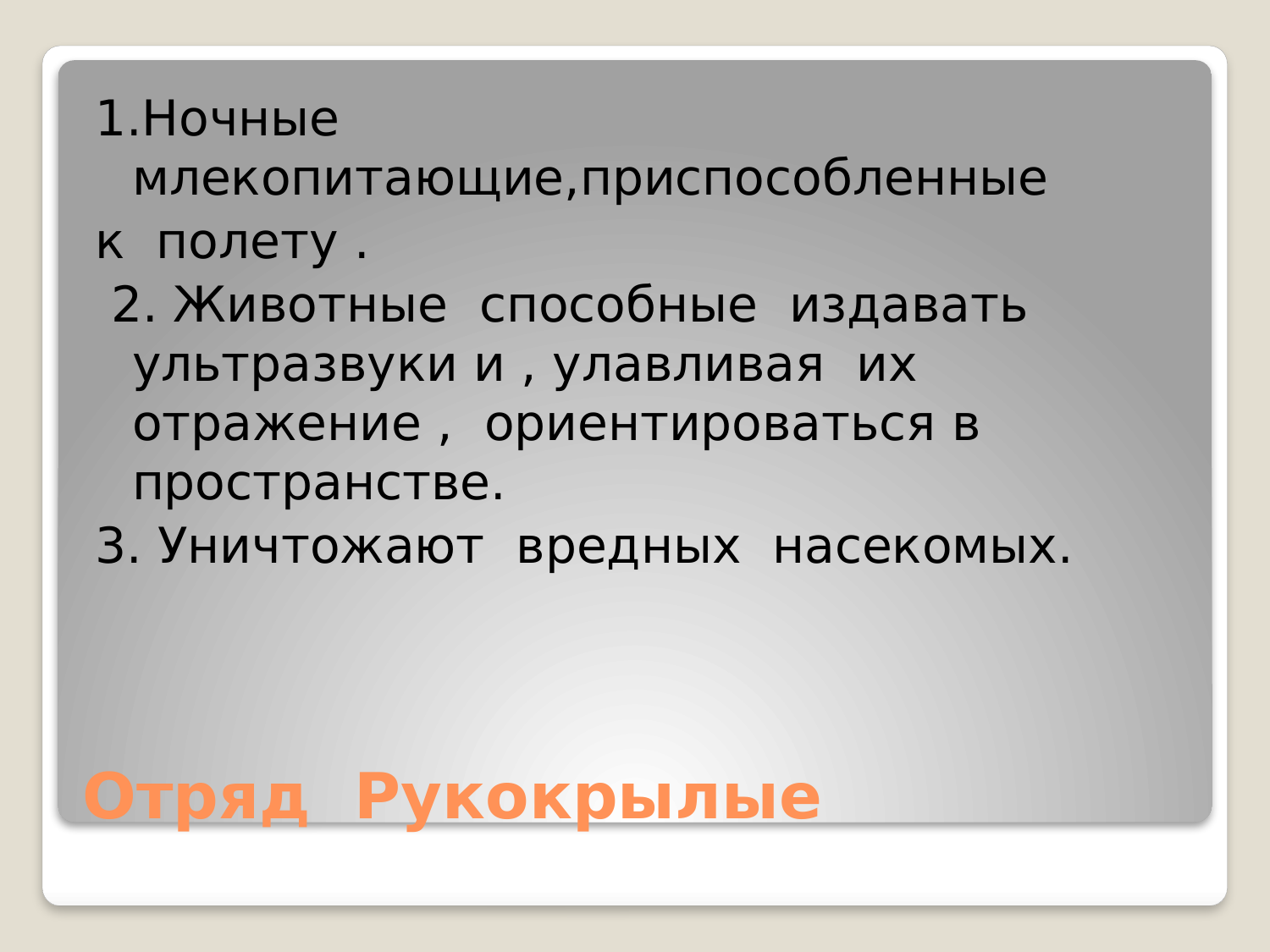

1.Ночные  млекопитающие,приспособленные
к  полету .
 2. Животные  способные  издавать ультразвуки и , улавливая  их  отражение ,  ориентироваться в  пространстве.
3. Уничтожают  вредных  насекомых.
# Отряд  Рукокрылые